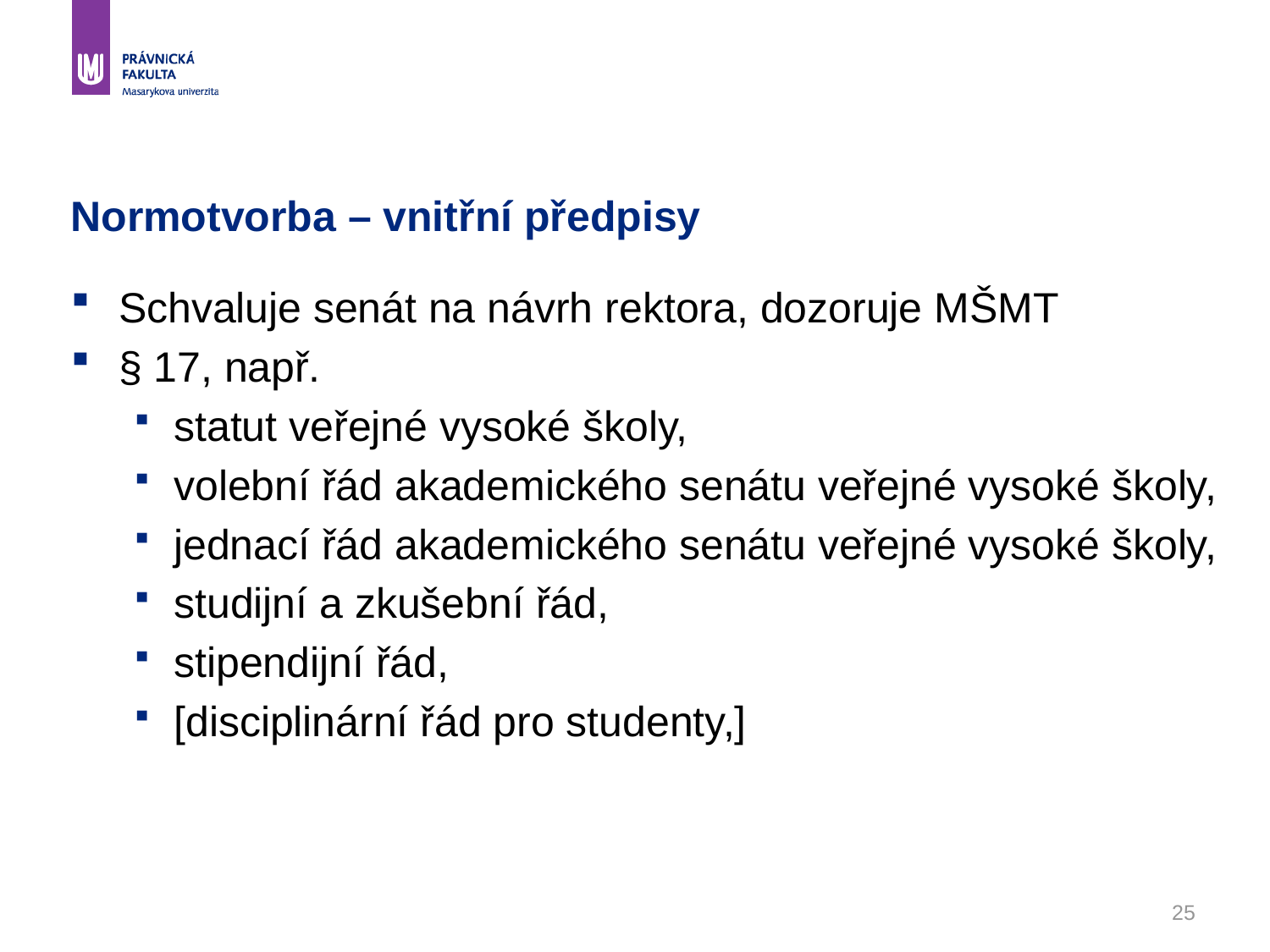

# Normotvorba – vnitřní předpisy
Schvaluje senát na návrh rektora, dozoruje MŠMT
§ 17, např.
statut veřejné vysoké školy,
volební řád akademického senátu veřejné vysoké školy,
jednací řád akademického senátu veřejné vysoké školy,
studijní a zkušební řád,
stipendijní řád,
[disciplinární řád pro studenty,]
25